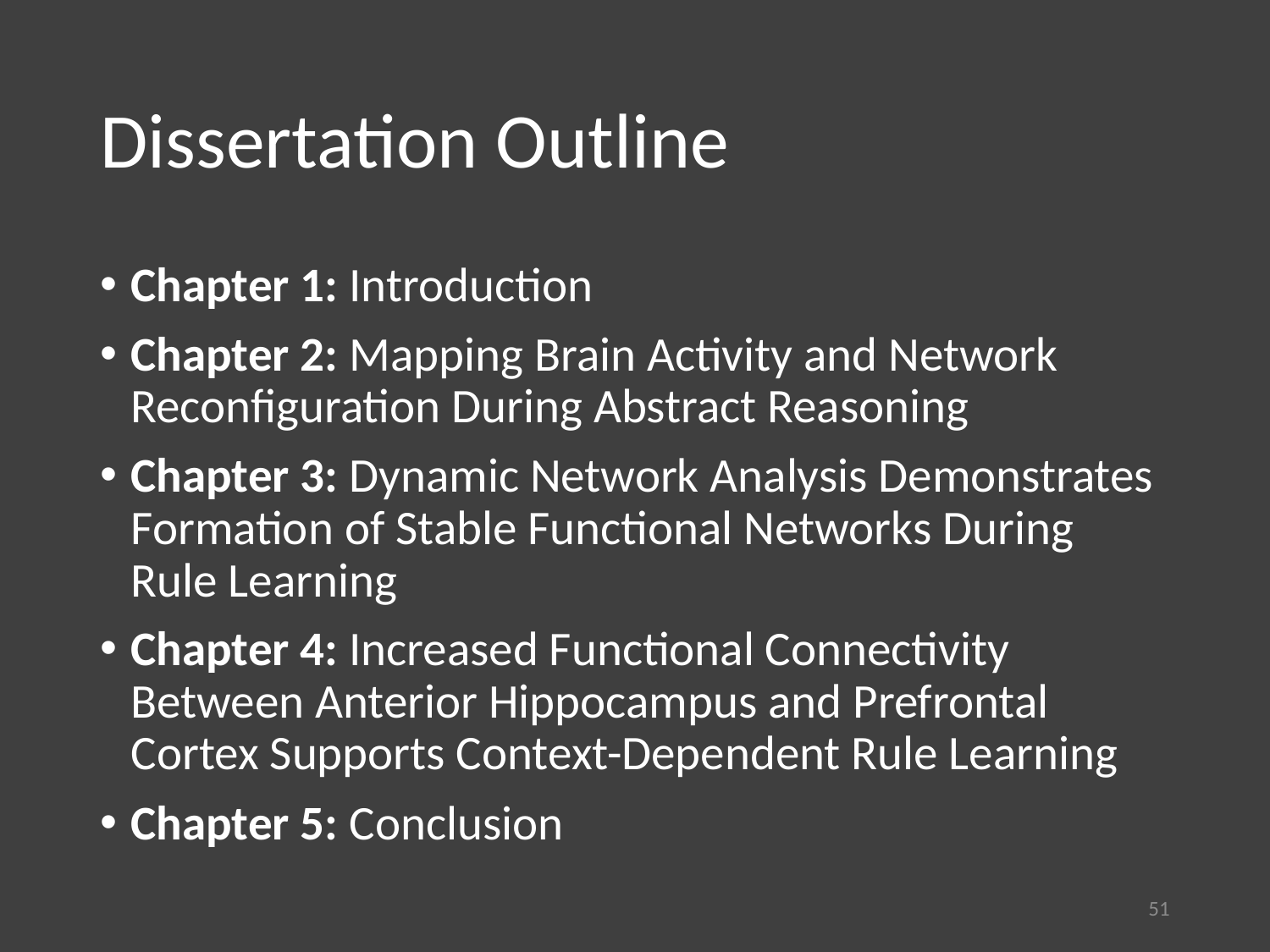

# Dissertation Outline
Chapter 1: Introduction
Chapter 2: Mapping Brain Activity and Network Reconfiguration During Abstract Reasoning
Chapter 3: Dynamic Network Analysis Demonstrates Formation of Stable Functional Networks During Rule Learning
Chapter 4: Increased Functional Connectivity Between Anterior Hippocampus and Prefrontal Cortex Supports Context-Dependent Rule Learning
Chapter 5: Conclusion
51